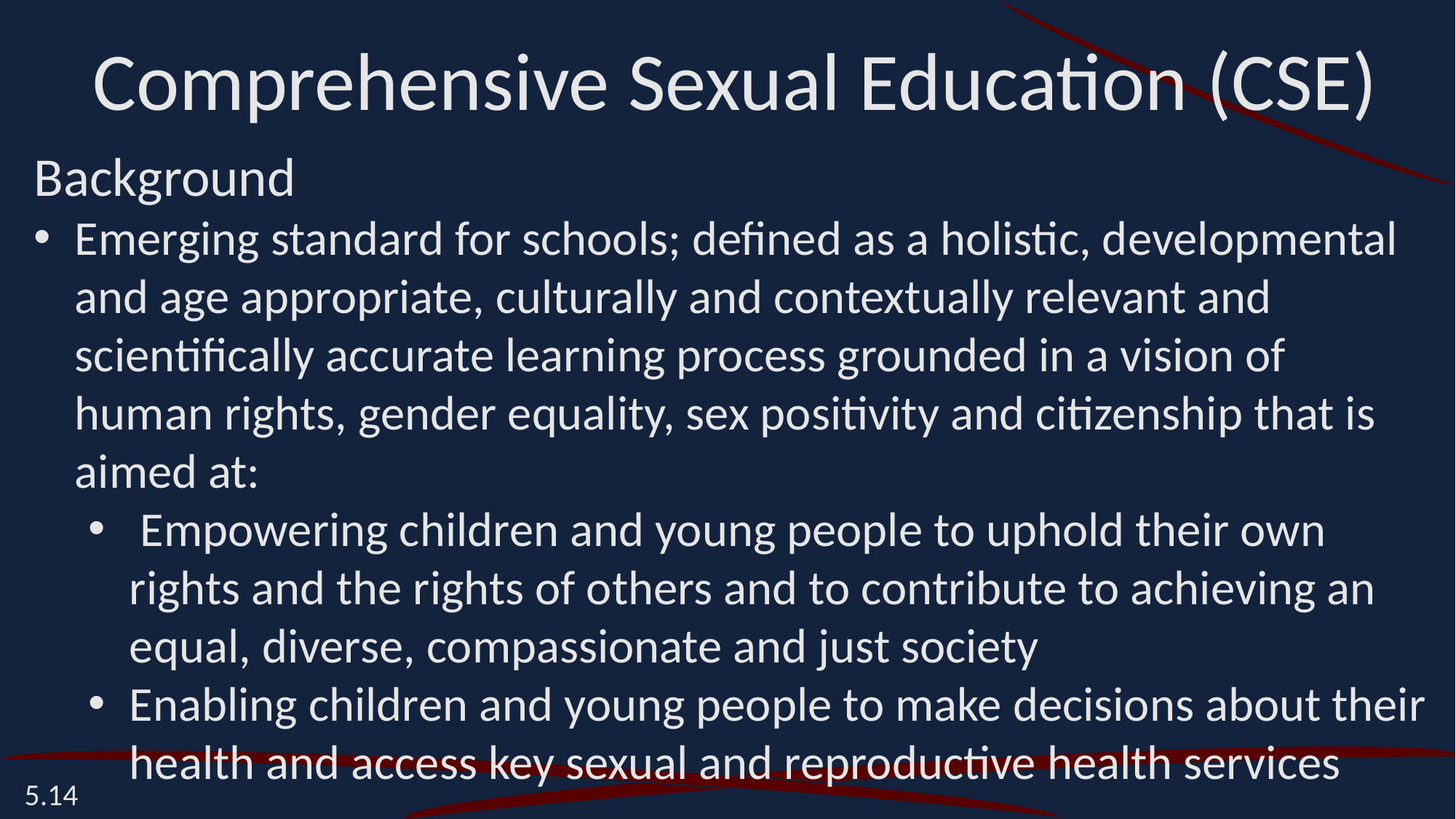

Comprehensive Sexual Education (CSE)
Background
Emerging standard for schools; defined as a holistic, developmental and age appropriate, culturally and contextually relevant and scientifically accurate learning process grounded in a vision of human rights, gender equality, sex positivity and citizenship that is aimed at:
 Empowering children and young people to uphold their own rights and the rights of others and to contribute to achieving an equal, diverse, compassionate and just society
Enabling children and young people to make decisions about their health and access key sexual and reproductive health services

5.14